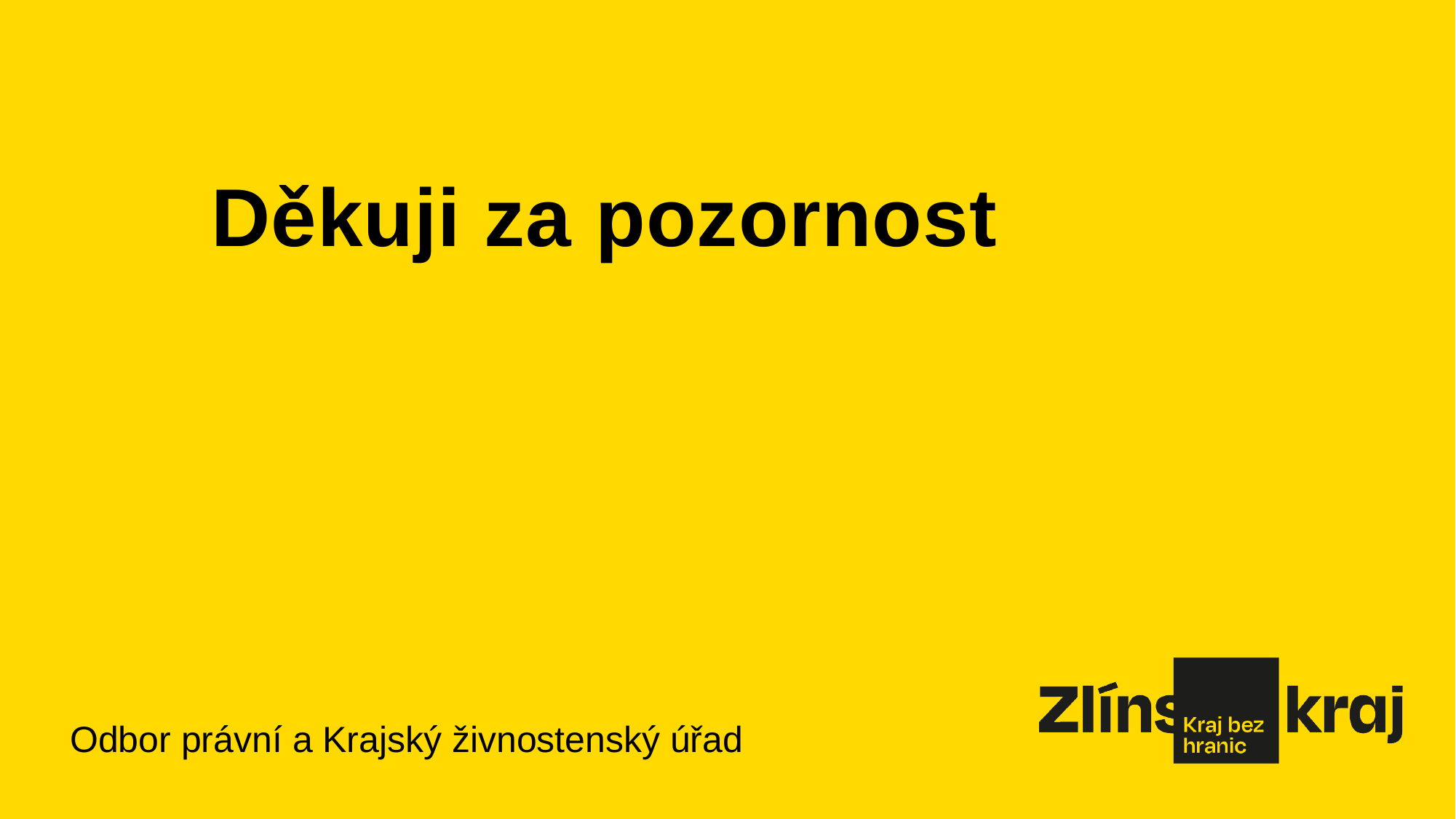

# Děkuji za pozornost
Odbor právní a Krajský živnostenský úřad